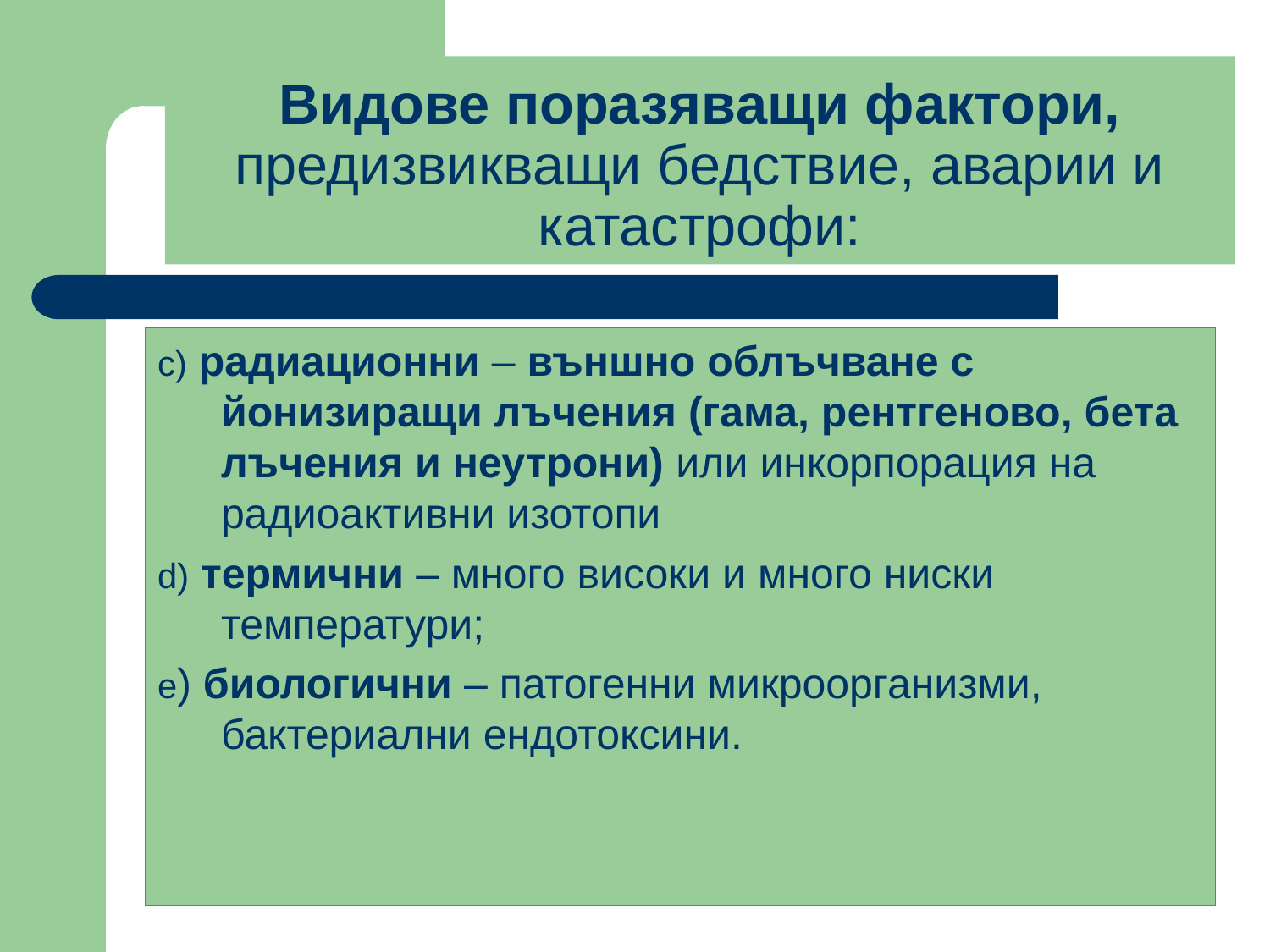

# Видове поразяващи фактори, предизвикващи бедствие, аварии и катастрофи:
c) радиационни – външно облъчване с йонизиращи лъчения (гама, рентгеново, бета лъчения и неутрони) или инкорпорация на радиоактивни изотопи
d) термични – много високи и много ниски температури;
е) биологични – патогенни микроорганизми, бактериални ендотоксини.